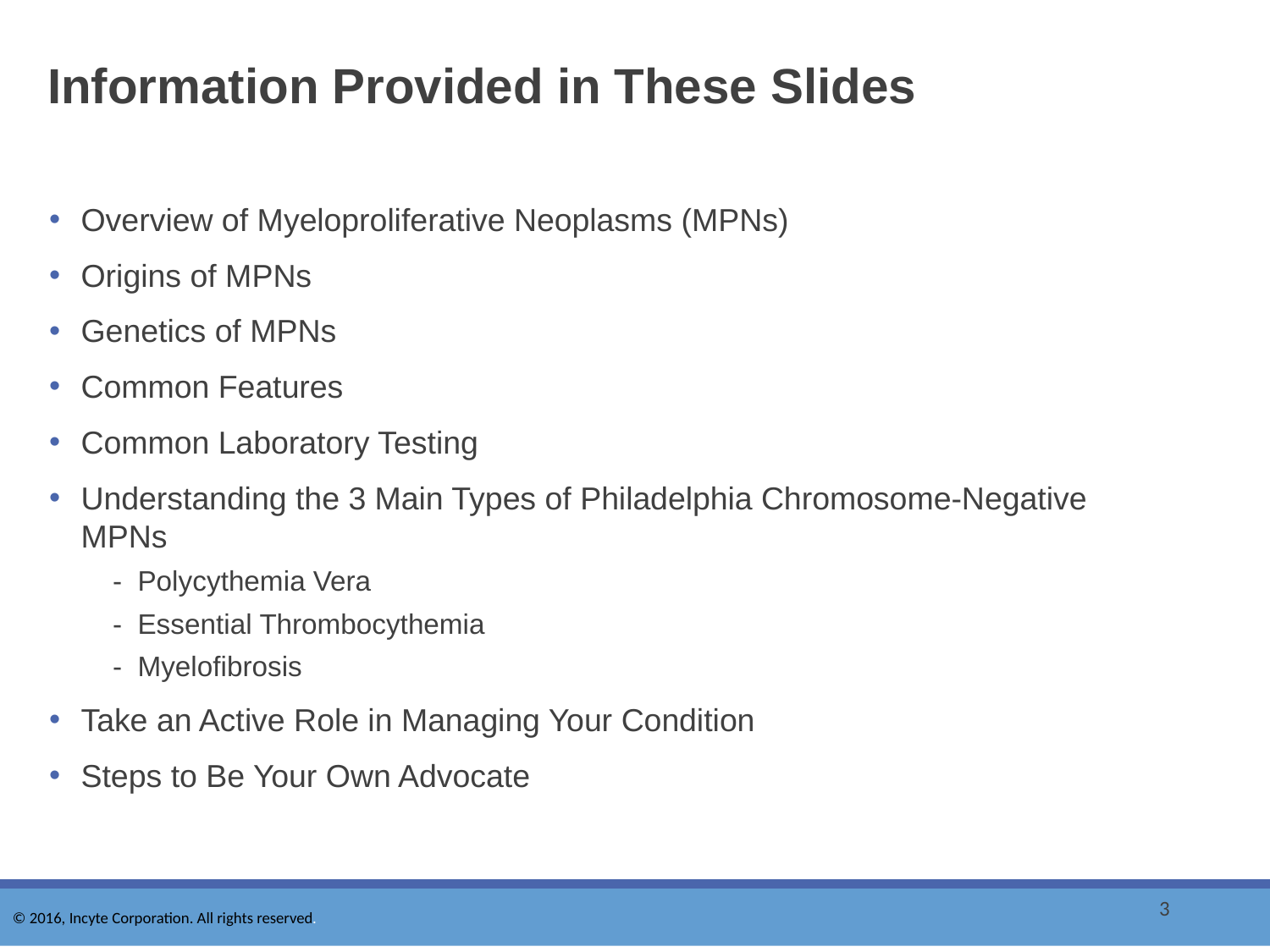

# Information Provided in These Slides
Overview of Myeloproliferative Neoplasms (MPNs)
Origins of MPNs
Genetics of MPNs
Common Features
Common Laboratory Testing
Understanding the 3 Main Types of Philadelphia Chromosome-Negative MPNs
-  Polycythemia Vera
-  Essential Thrombocythemia
-  Myelofibrosis
Take an Active Role in Managing Your Condition
Steps to Be Your Own Advocate

3